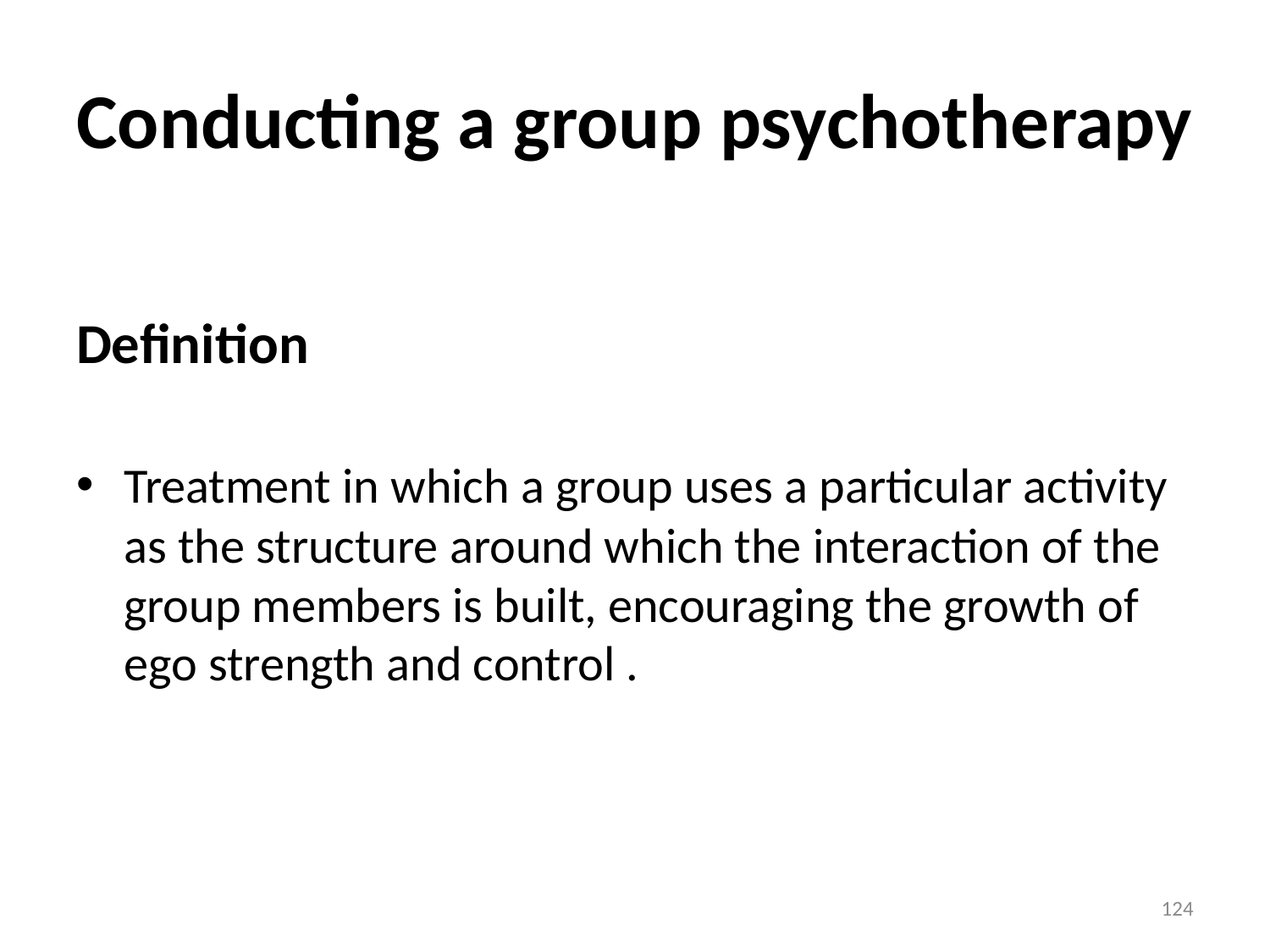

# Conducting a group psychotherapy

Definition

Treatment in which a group uses a particular activity as the structure around which the interaction of the group members is built, encouraging the growth of ego strength and control .
124